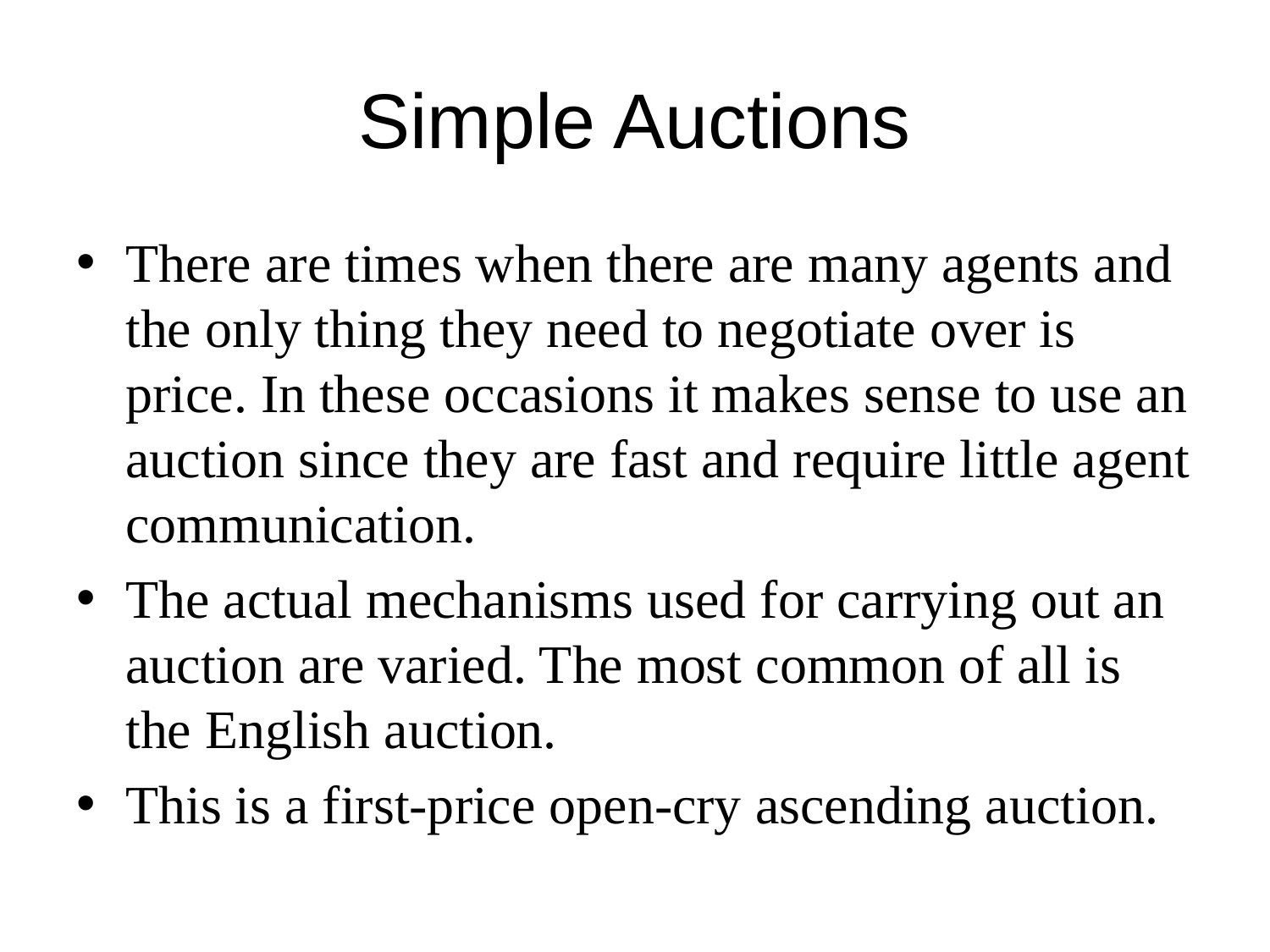

# Simple Auctions
There are times when there are many agents and the only thing they need to negotiate over is price. In these occasions it makes sense to use an auction since they are fast and require little agent communication.
The actual mechanisms used for carrying out an auction are varied. The most common of all is the English auction.
This is a first-price open-cry ascending auction.